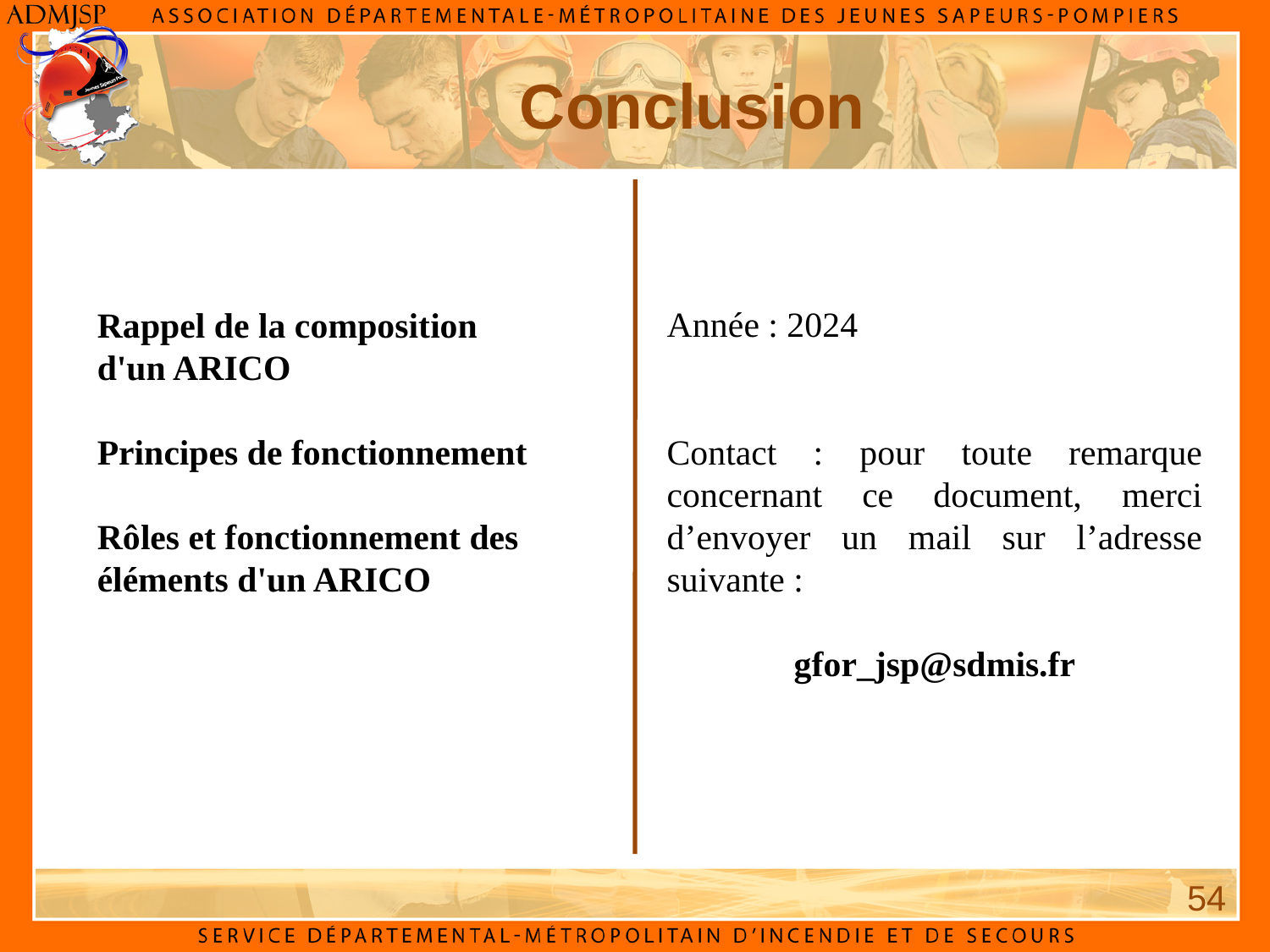

Conclusion
Rappel de la composition d'un ARICO

Principes de fonctionnement

Rôles et fonctionnement des éléments d'un ARICO
Année : 2024

Contact : pour toute remarque concernant ce document, merci d’envoyer un mail sur l’adresse suivante :

gfor_jsp@sdmis.fr

54